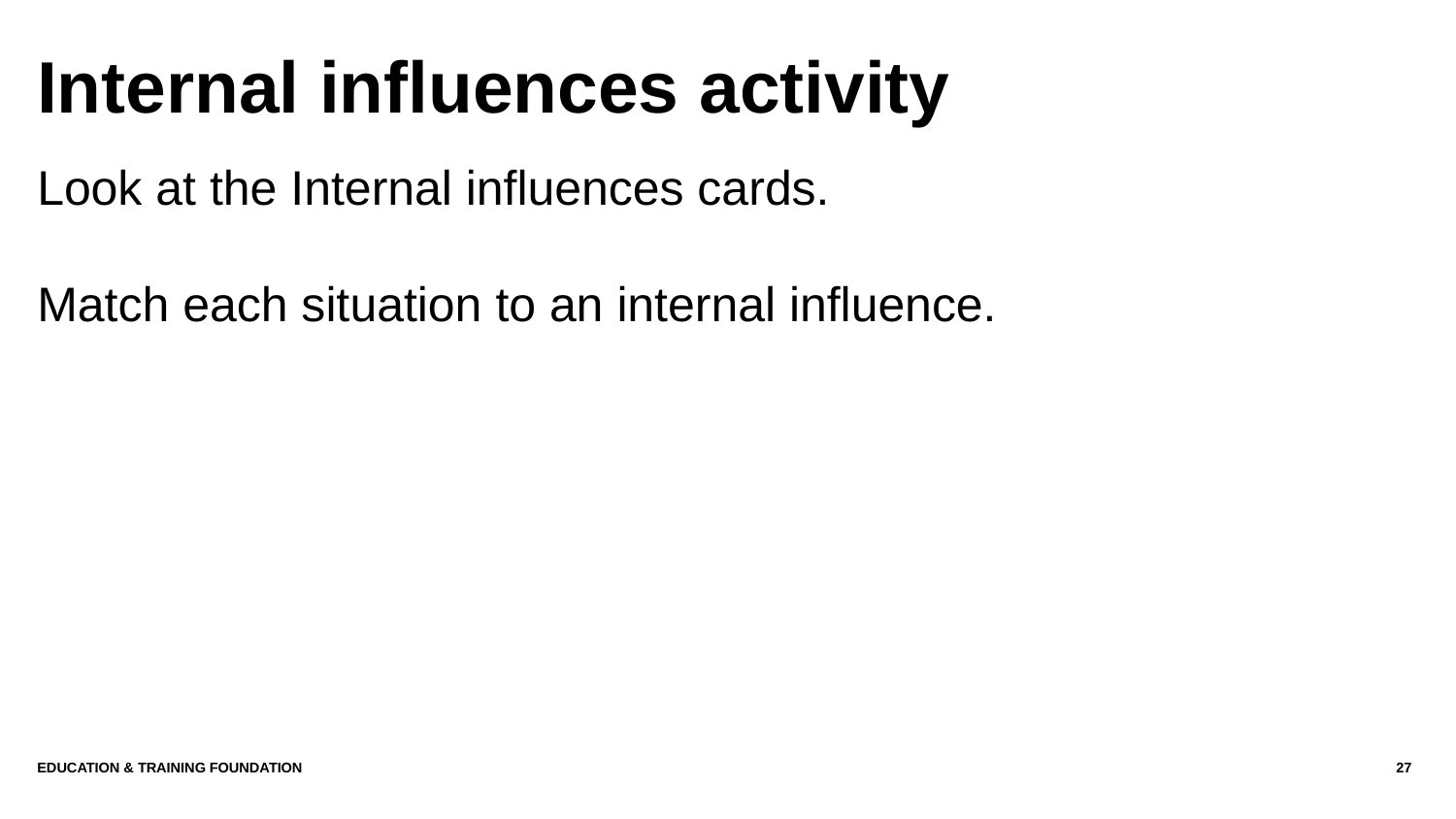

# Internal influences activity
Look at the Internal influences cards.

Match each situation to an internal influence.
Education & Training Foundation
27